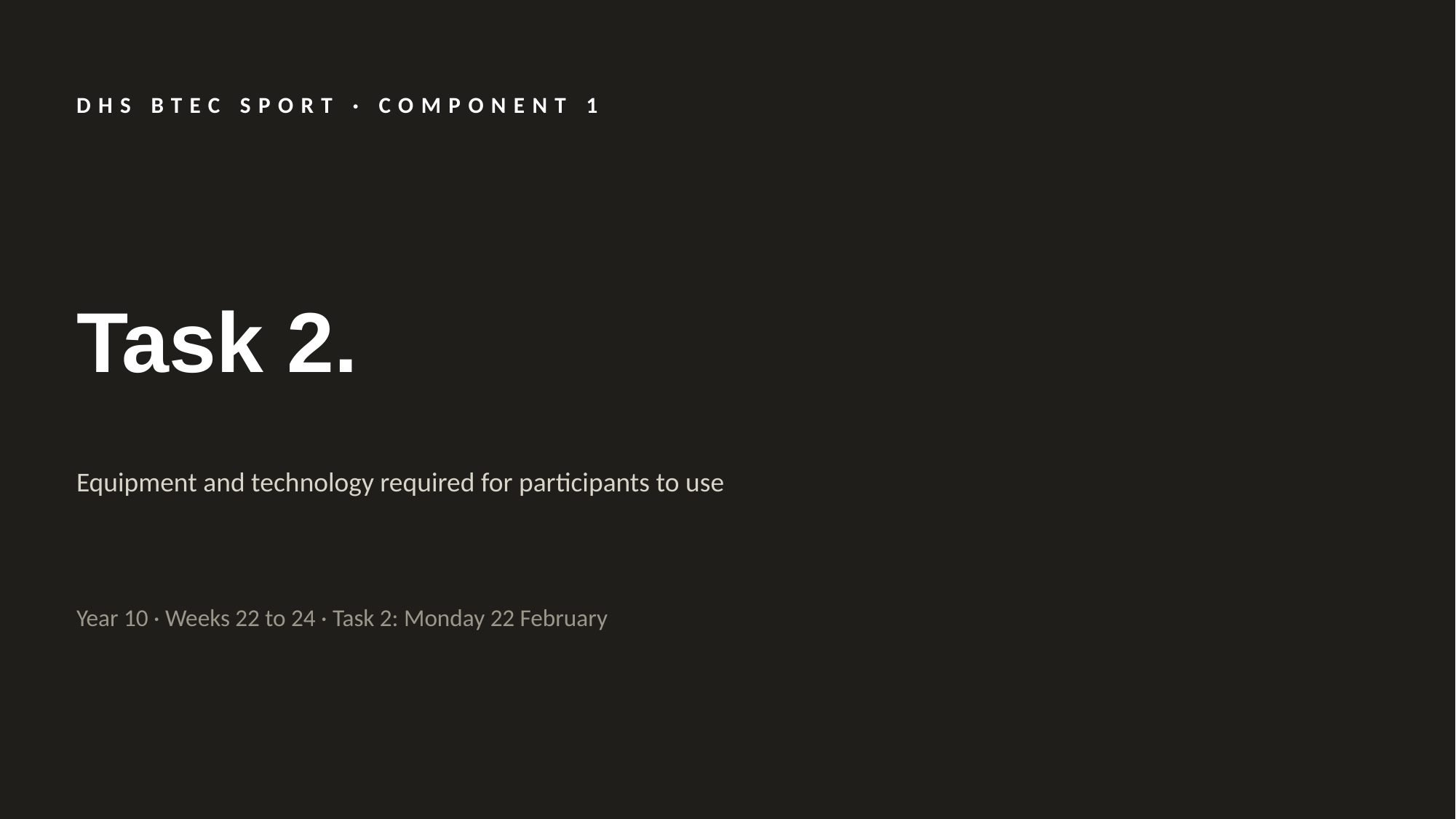

DHS BTEC SPORT · COMPONENT 1
Task 2.
Equipment and technology required for participants to use
Year 10 · Weeks 22 to 24 · Task 2: Monday 22 February